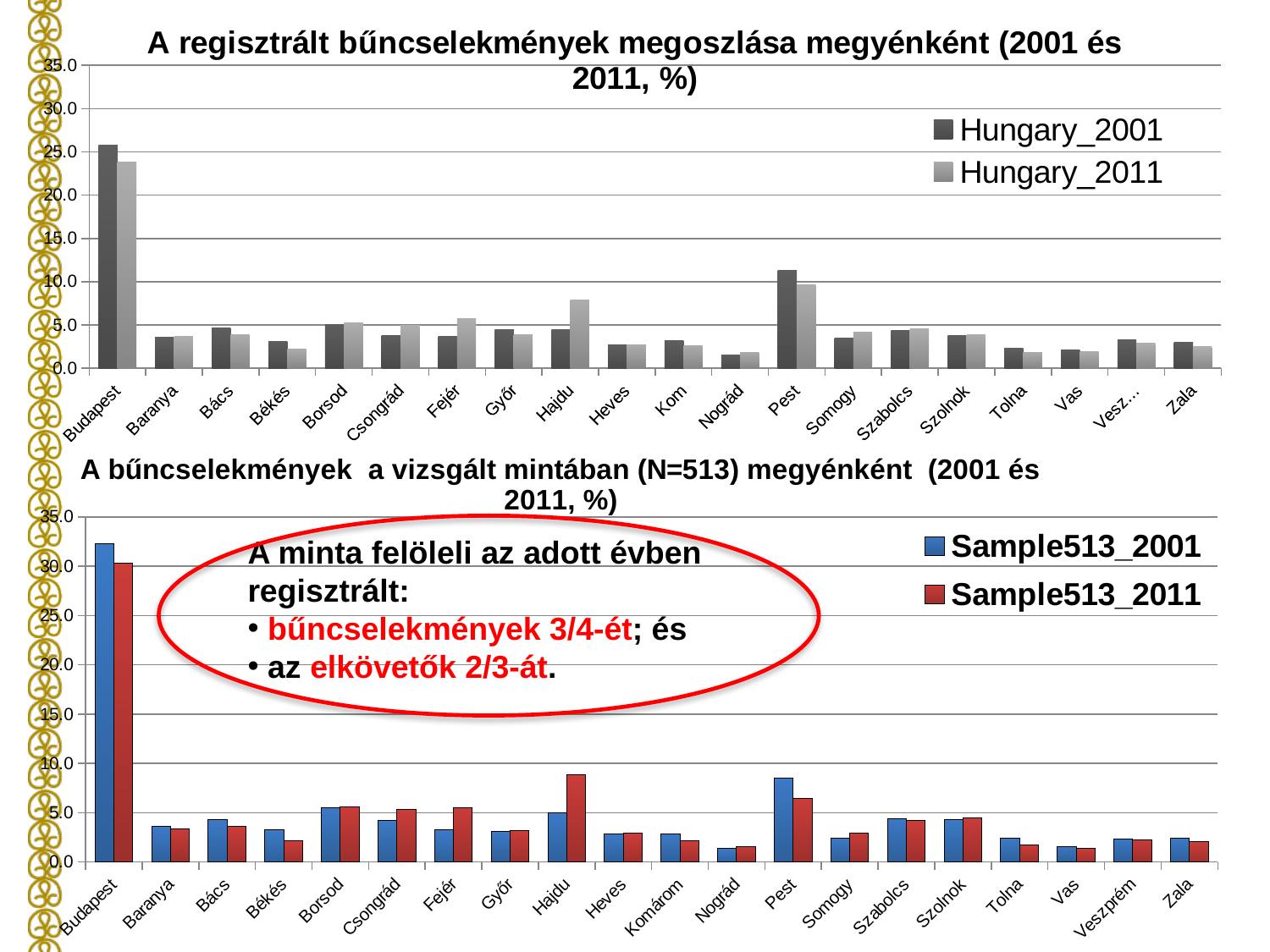

### Chart: A regisztrált bűncselekmények megoszlása megyénként (2001 és 2011, %)

| Category | Hungary_2001 | Hungary_2011 |
|---|---|---|
| Budapest | 25.808578165061178 | 23.83427380137403 |
| Baranya | 3.545675915944782 | 3.6409073688828326 |
| Bács | 4.632011578418375 | 3.877076728456194 |
| Békés | 3.136609017938798 | 2.2221188335094633 |
| Borsod | 5.096264929331277 | 5.265070197243509 |
| Csongrád | 3.8078652505722643 | 4.910373063400193 |
| Fejér | 3.723475071613549 | 5.778173608849483 |
| Győr | 4.468170085936259 | 3.9269248578220832 |
| Hajdu | 4.47590048400886 | 7.884201687746887 |
| Heves | 2.668061001430125 | 2.710630501294945 |
| Komárom | 3.2321653274467783 | 2.6377414587999692 |
| Nográd | 1.5338398175625914 | 1.8383990110131134 |
| Pest | 11.32718050908976 | 9.611383983463698 |
| Somogy | 3.5295709199603182 | 4.219145669526839 |
| Szabolcs | 4.3631655121173845 | 4.5357366778104655 |
| Szolnok | 3.8095831168106087 | 3.924709385405797 |
| Tolna | 2.3098858907351167 | 1.781018275431962 |
| Vas | 2.137025600501618 | 1.946292517685008 |
| Veszprém | 3.2976589777836947 | 2.9348363098205237 |
| Zala | 2.99917971887119 | 2.4698086496474074 |

### Chart: A bűncselekmények  a vizsgált mintában (N=513) megyénként  (2001 és 2011, %)

| Category | Sample513_2001 | Sample513_2011 |
|---|---|---|
| Budapest | 32.268809629417035 | 30.354717336923862 |
| Baranya | 3.6463995500706012 | 3.3827641375734023 |
| Bács | 4.2598342334820485 | 3.589306917857259 |
| Békés | 3.286629964950731 | 2.1726768356821067 |
| Borsod | 5.525260695245303 | 5.586672834468192 |
| Csongrád | 4.230554033564967 | 5.332398341764954 |
| Fejér | 3.2353171393534583 | 5.52509303264319 |
| Győr | 3.0961637140049225 | 3.1650250296849998 |
| Hajdu | 4.99908680564615 | 8.845393447791226 |
| Heves | 2.8538048315228877 | 2.895723886775664 |
| Komárom | 2.8227852137889387 | 2.174150036682705 |
| Nográd | 1.379068425797886 | 1.525352316019293 |
| Pest | 8.51560982539145 | 6.406951151601223 |
| Somogy | 2.3951783338116535 | 2.961723291602477 |
| Szabolcs | 4.40565542712854 | 4.237809998320551 |
| Szolnok | 4.3117268650182785 | 4.435218932400701 |
| Tolna | 2.4325758168740923 | 1.702136436091068 |
| Vas | 1.5388049619792261 | 1.4213443253770583 |
| Veszprém | 2.361259686382968 | 2.226595992303998 |
| Zala | 2.4354748465688534 | 2.058945718435935 |
A minta felöleli az adott évben regisztrált:
 bűncselekmények 3/4-ét; és
 az elkövetők 2/3-át.